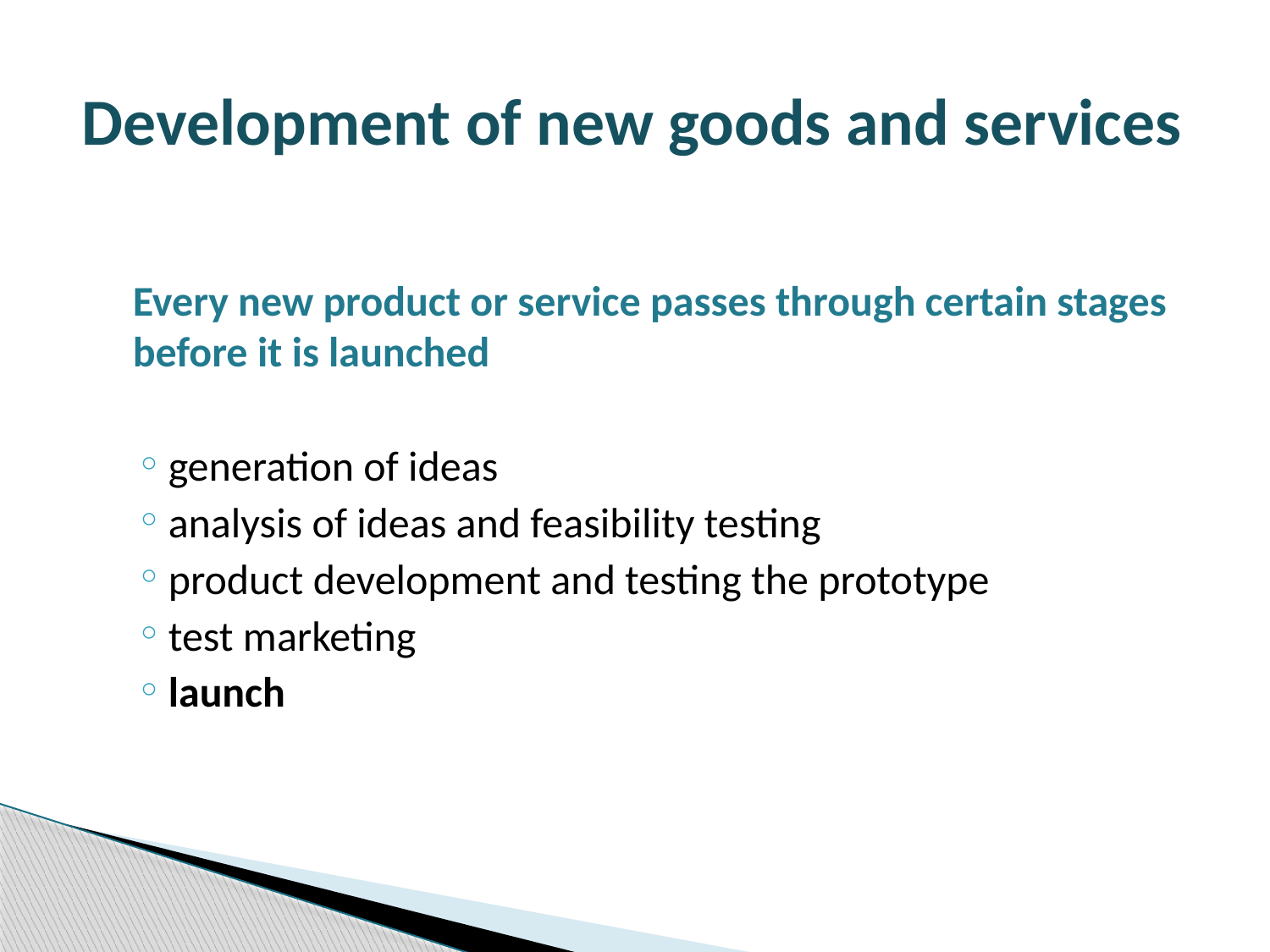

# Development of new goods and services
	Every new product or service passes through certain stages before it is launched

generation of ideas
analysis of ideas and feasibility testing
product development and testing the prototype
test marketing
launch